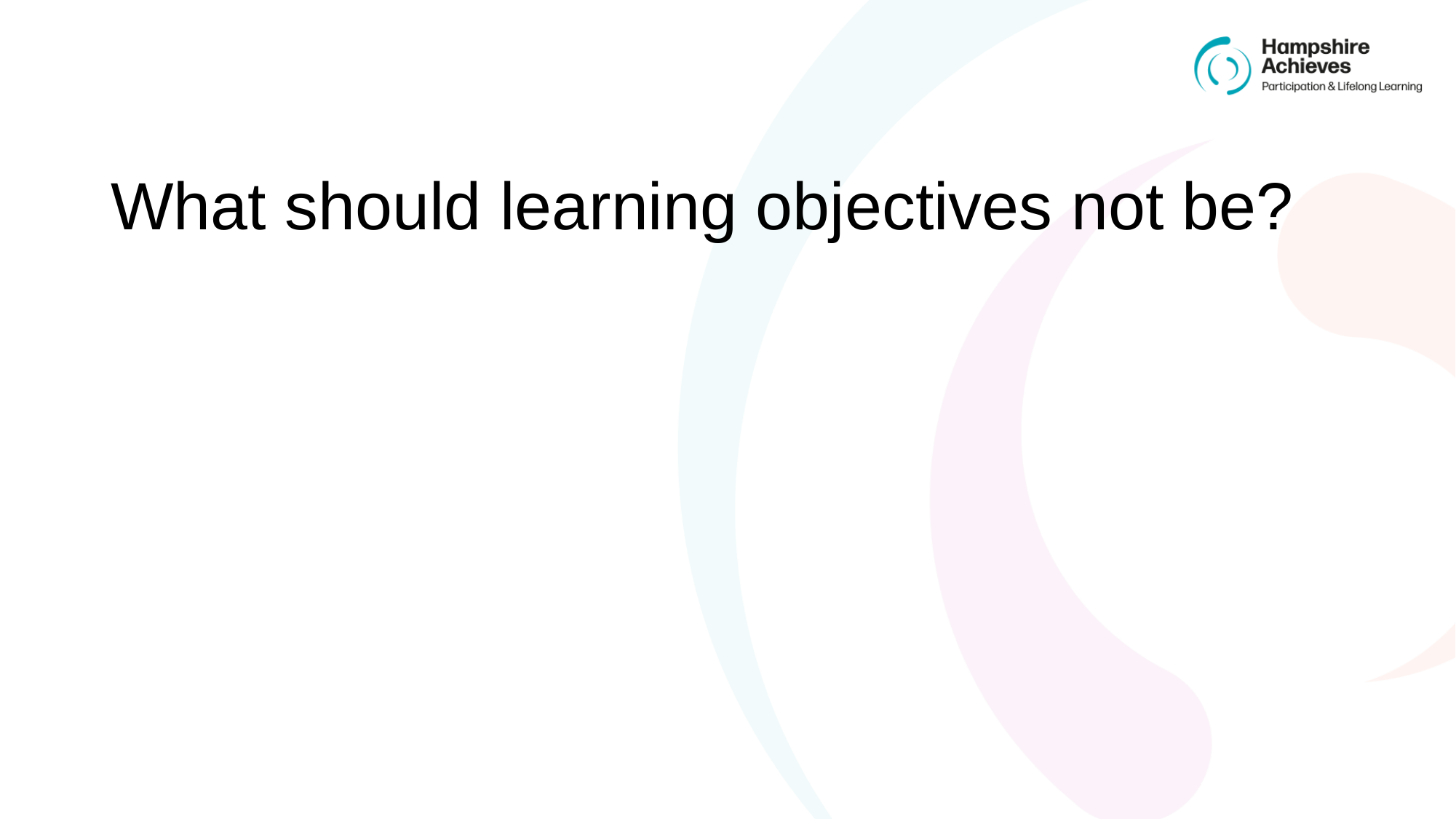

# What should learning objectives not be?